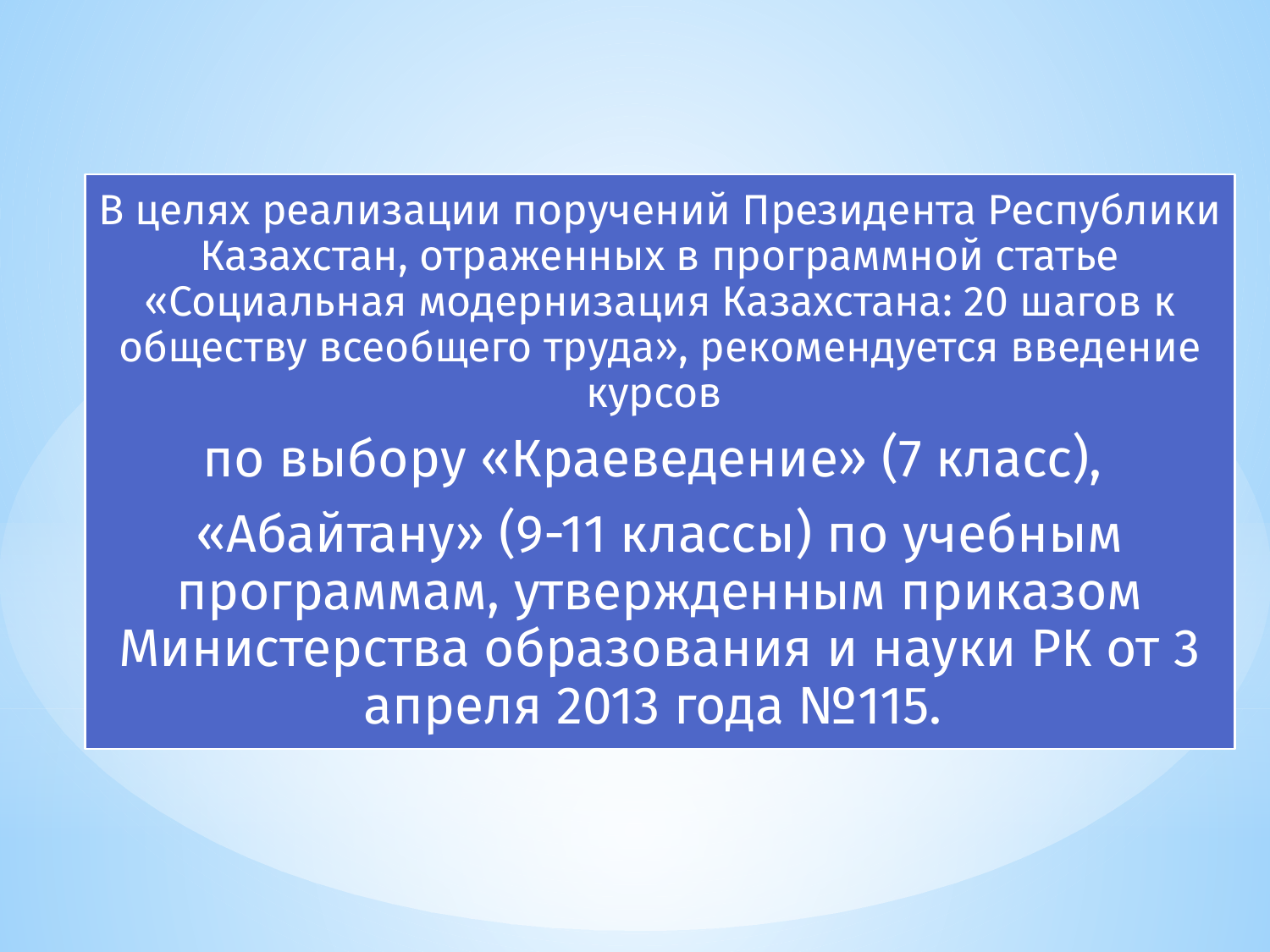

В целях реализации поручений Президента Республики Казахстан, отраженных в программной статье «Социальная модернизация Казахстана: 20 шагов к обществу всеобщего труда», рекомендуется введение курсов
по выбору «Краеведение» (7 класс),
«Абайтану» (9-11 классы) по учебным программам, утвержденным приказом Министерства образования и науки РК от 3 апреля 2013 года №115.